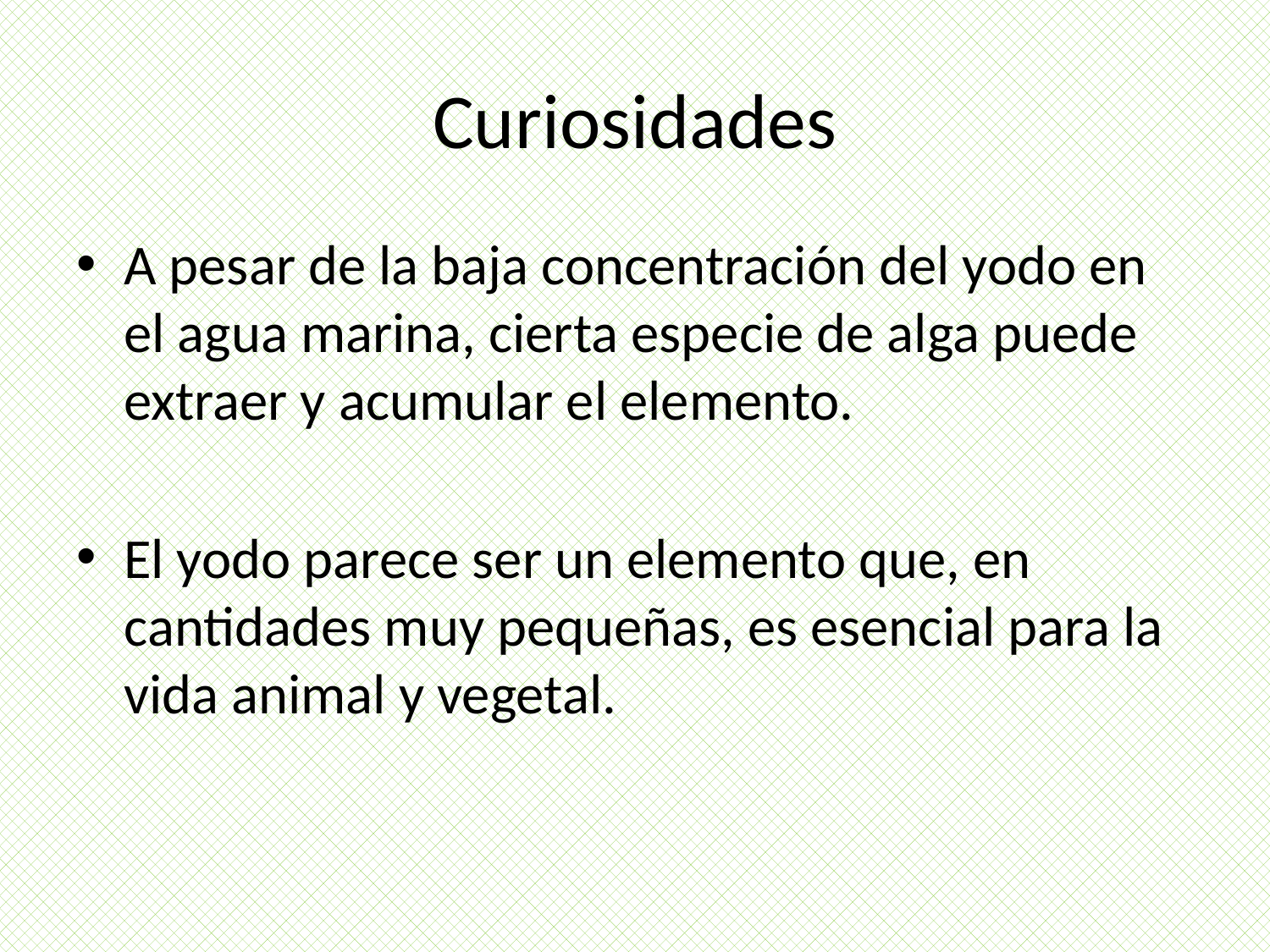

# Curiosidades
A pesar de la baja concentración del yodo en el agua marina, cierta especie de alga puede extraer y acumular el elemento.

El yodo parece ser un elemento que, en cantidades muy pequeñas, es esencial para la vida animal y vegetal.